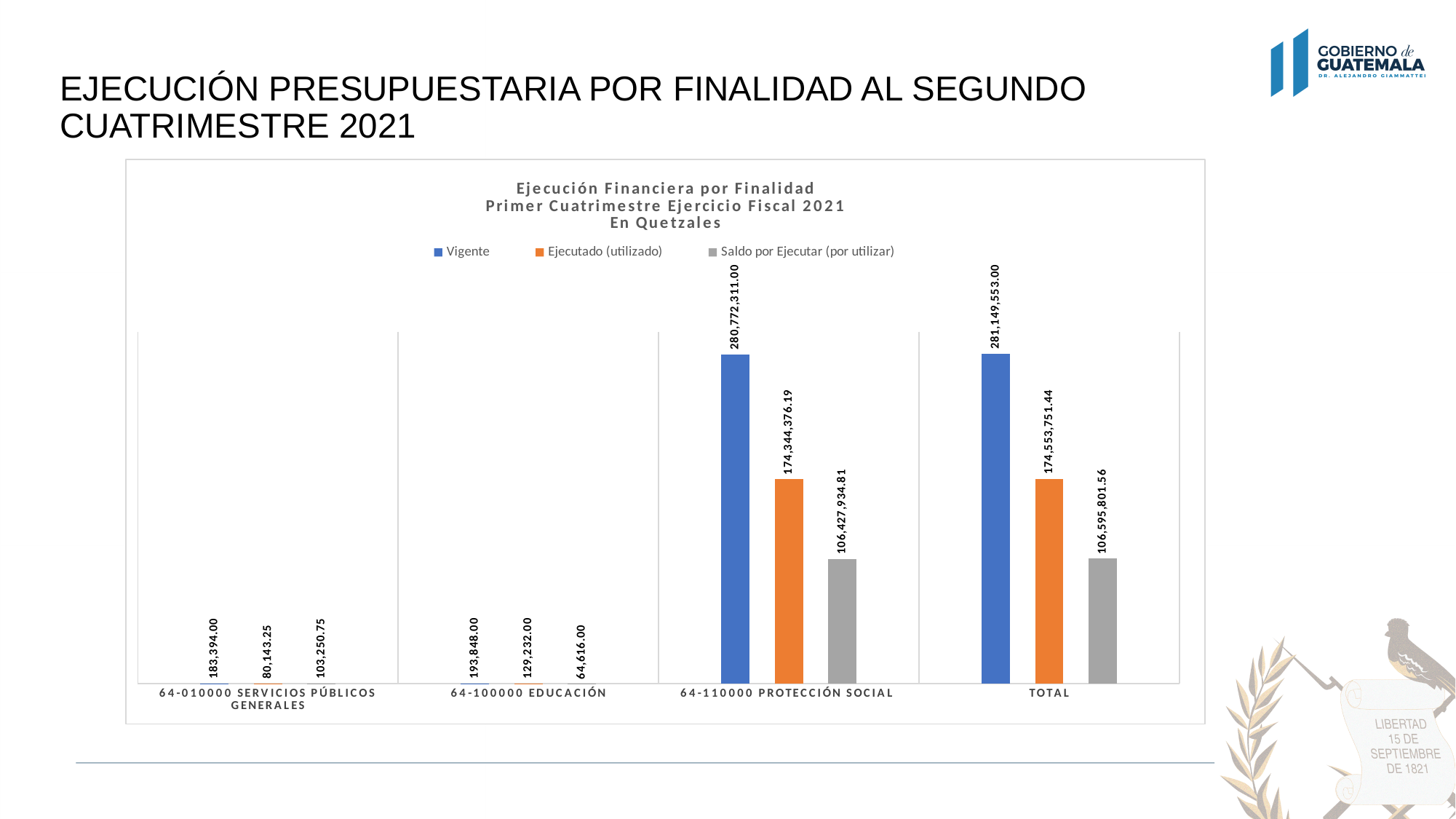

# EJECUCIÓN PRESUPUESTARIA POR FINALIDAD AL SEGUNDO CUATRIMESTRE 2021

### Chart: Ejecución Financiera por Finalidad
Primer Cuatrimestre Ejercicio Fiscal 2021
En Quetzales

| Category | Vigente | Ejecutado (utilizado) | Saldo por Ejecutar (por utilizar) |
|---|---|---|---|
| 64-010000 SERVICIOS PÚBLICOS GENERALES | 183394.0 | 80143.25 | 103250.75 |
| 64-100000 EDUCACIÓN | 193848.0 | 129232.0 | 64616.0 |
| 64-110000 PROTECCIÓN SOCIAL  | 280772311.0 | 174344376.19 | 106427934.81 |
| TOTAL | 281149553.0 | 174553751.44 | 106595801.56 |